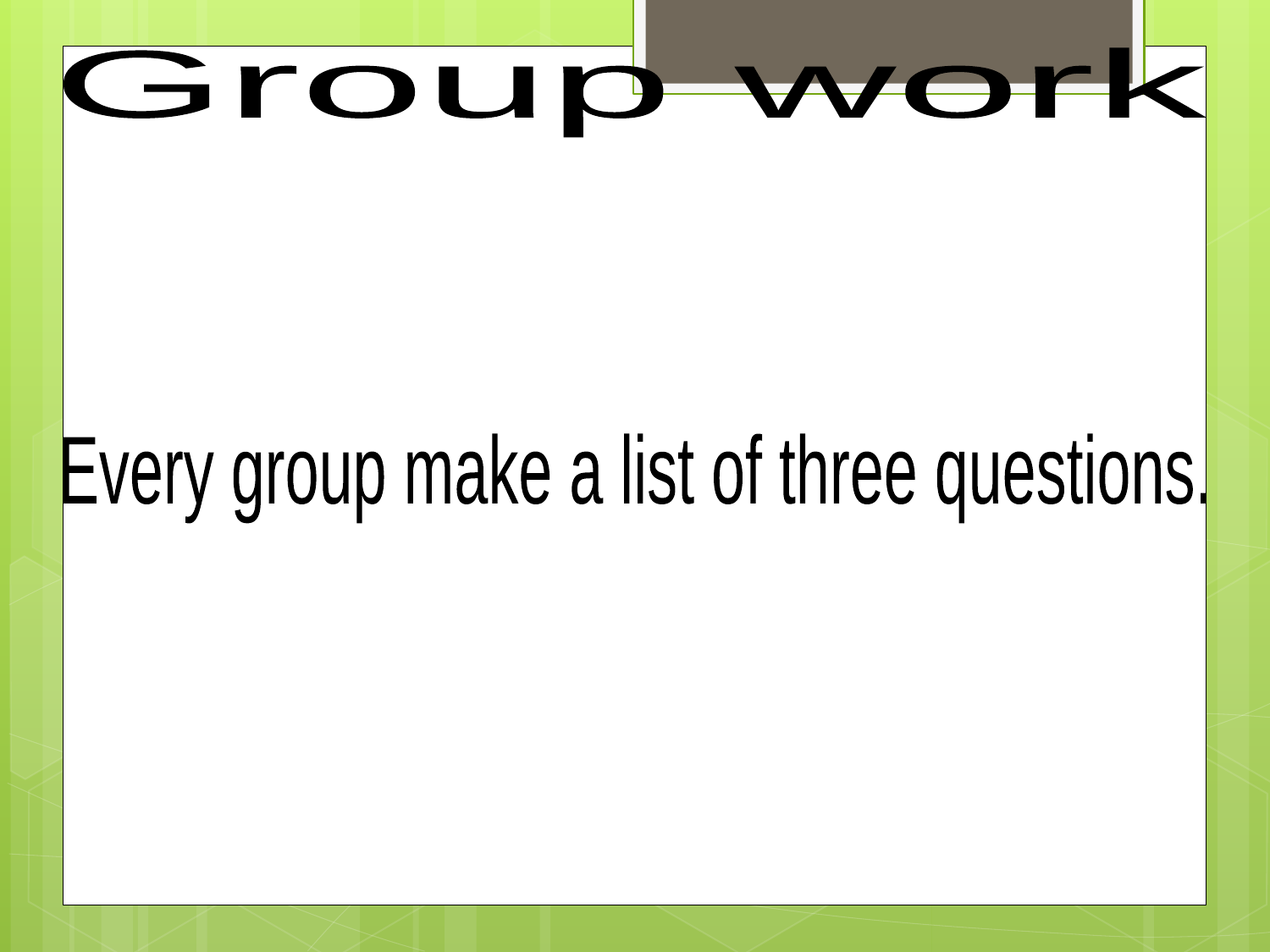

Group work
Every group make a list of three questions.